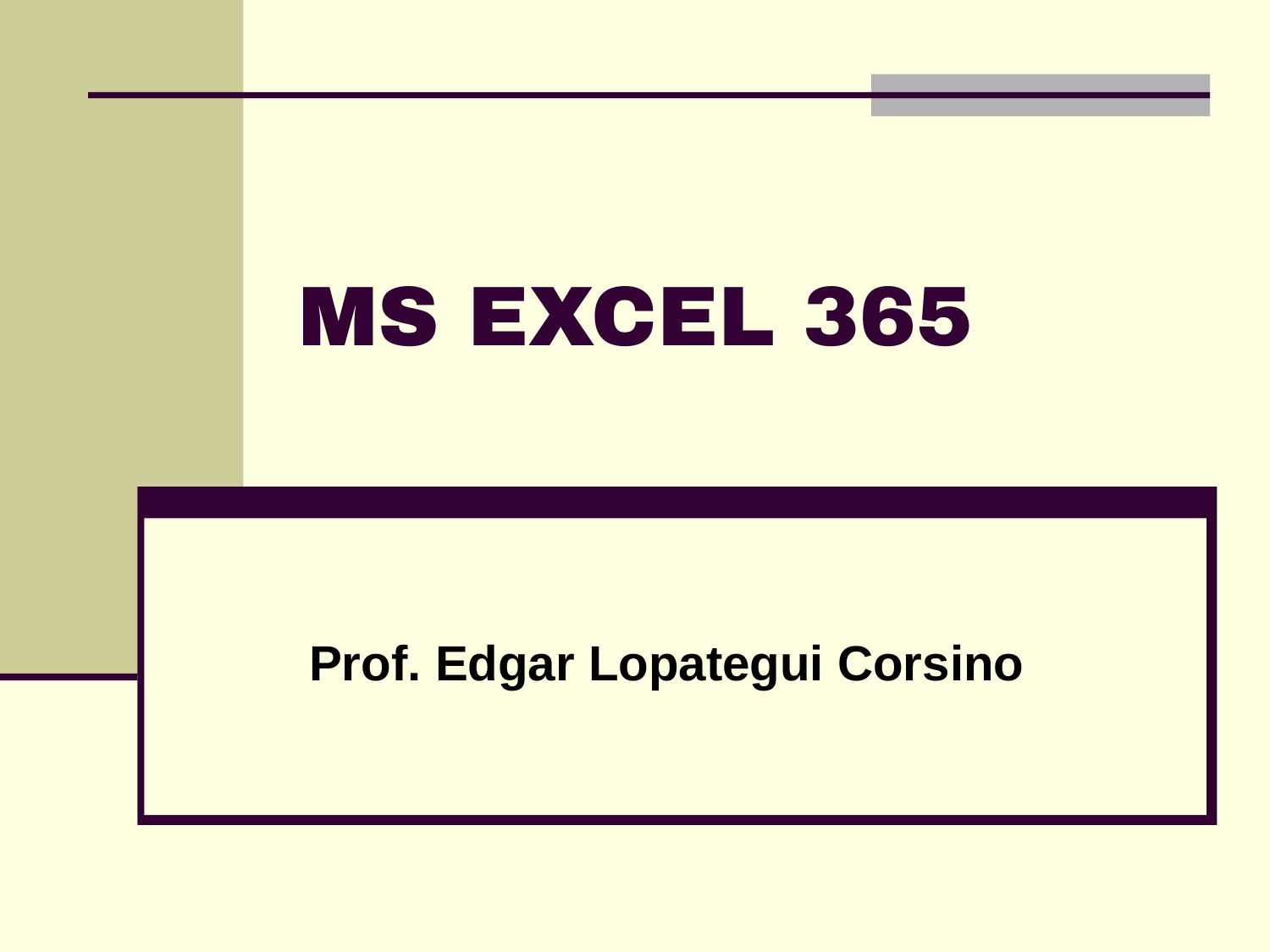

# MS EXCEL 365
Prof. Edgar Lopategui Corsino